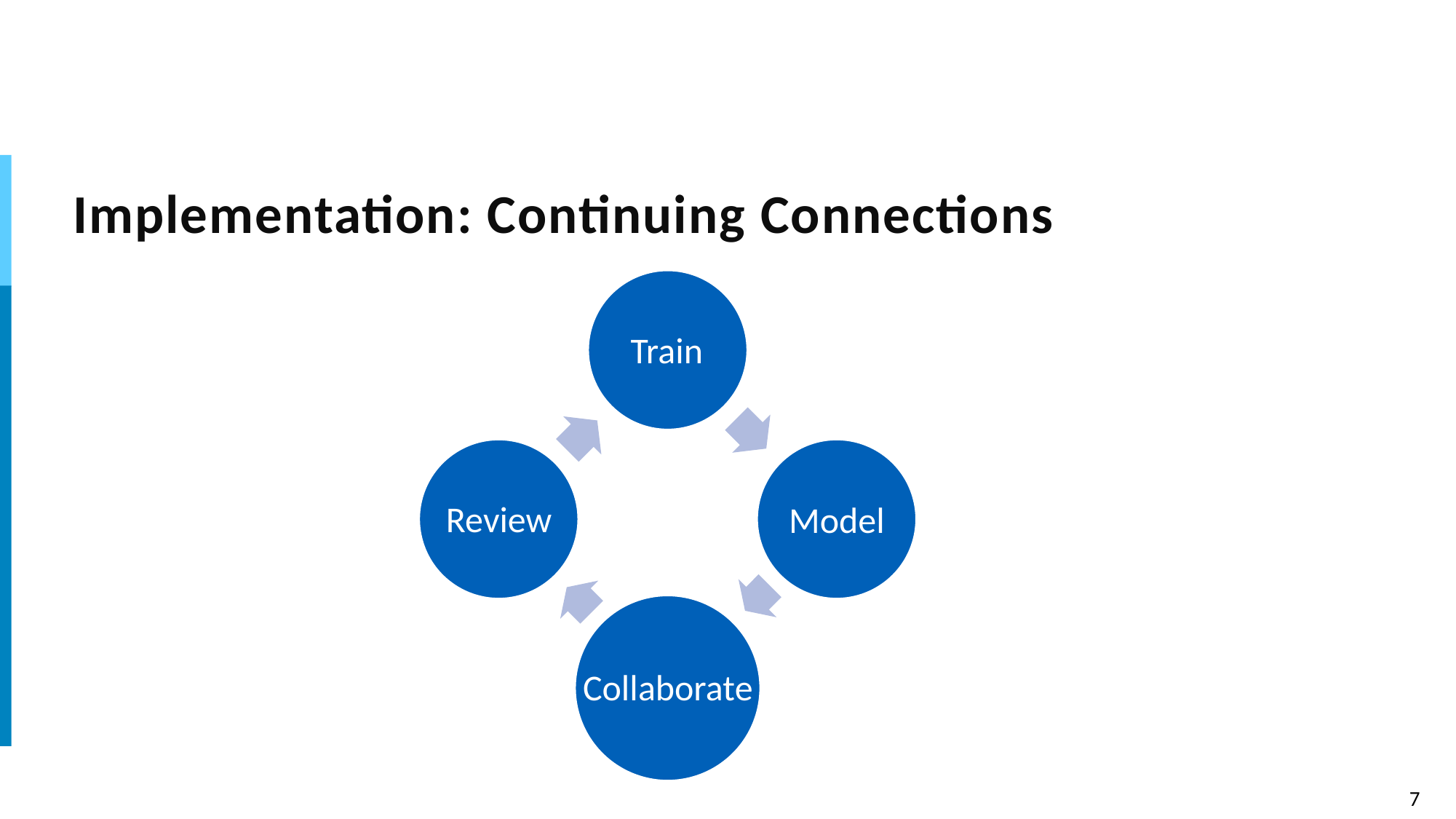

# Implementation: Continuing Connections
Train
Review
Model
Collaborate